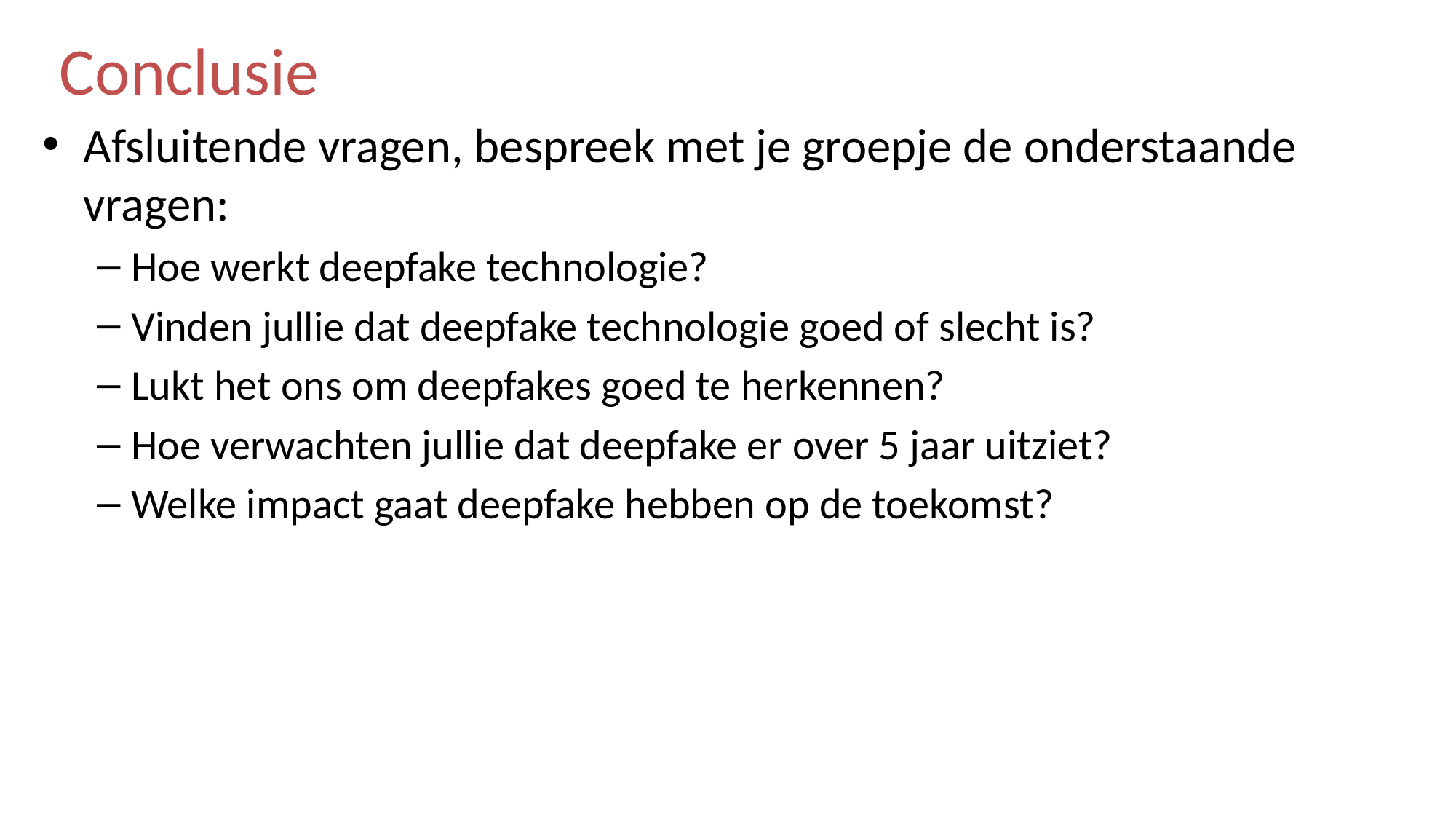

# Conclusie
Afsluitende vragen, bespreek met je groepje de onderstaande vragen:
Hoe werkt deepfake technologie?
Vinden jullie dat deepfake technologie goed of slecht is?
Lukt het ons om deepfakes goed te herkennen?
Hoe verwachten jullie dat deepfake er over 5 jaar uitziet?
Welke impact gaat deepfake hebben op de toekomst?